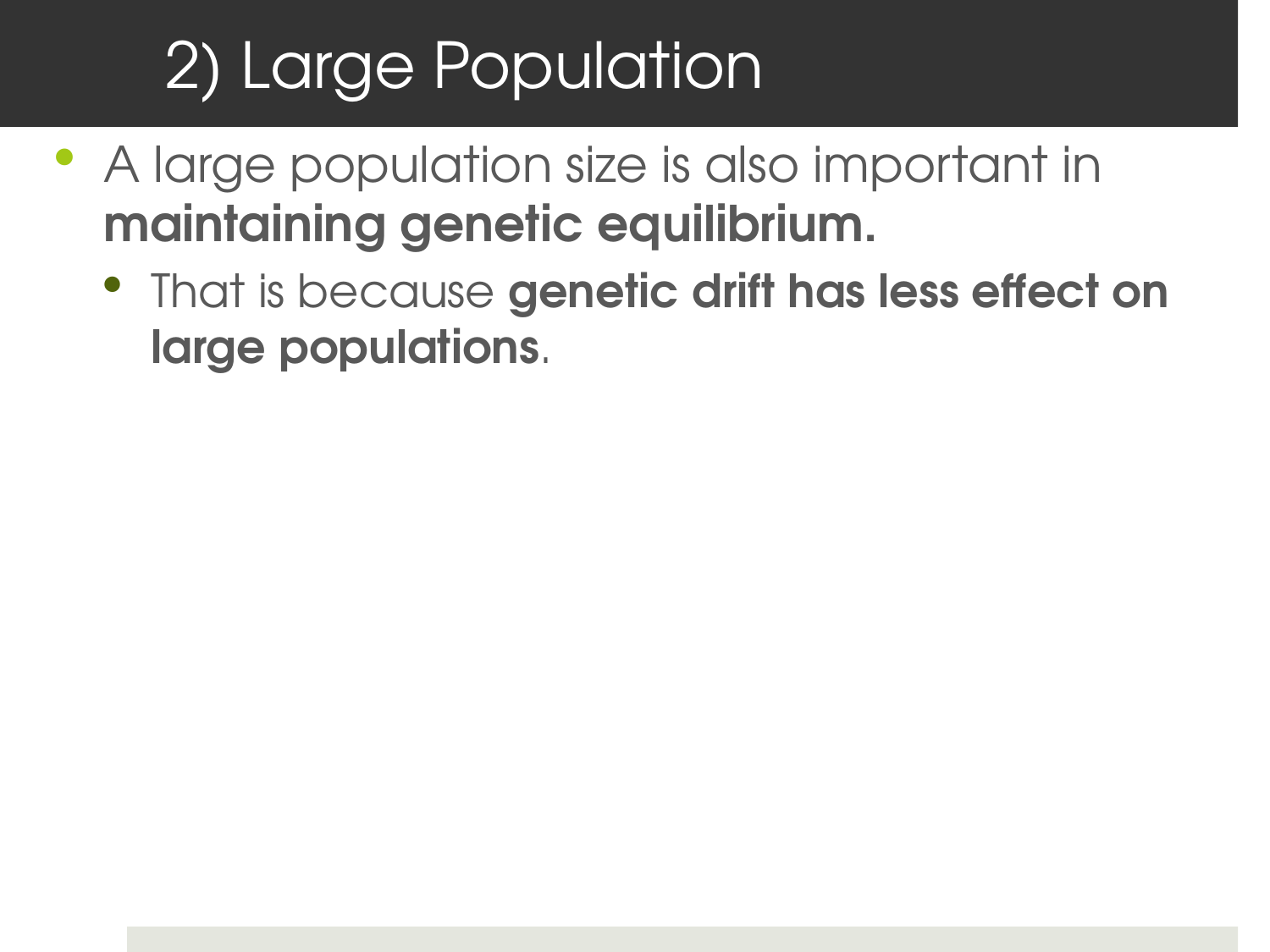

# 2) Large Population
A large population size is also important in maintaining genetic equilibrium.
That is because genetic drift has less effect on large populations.